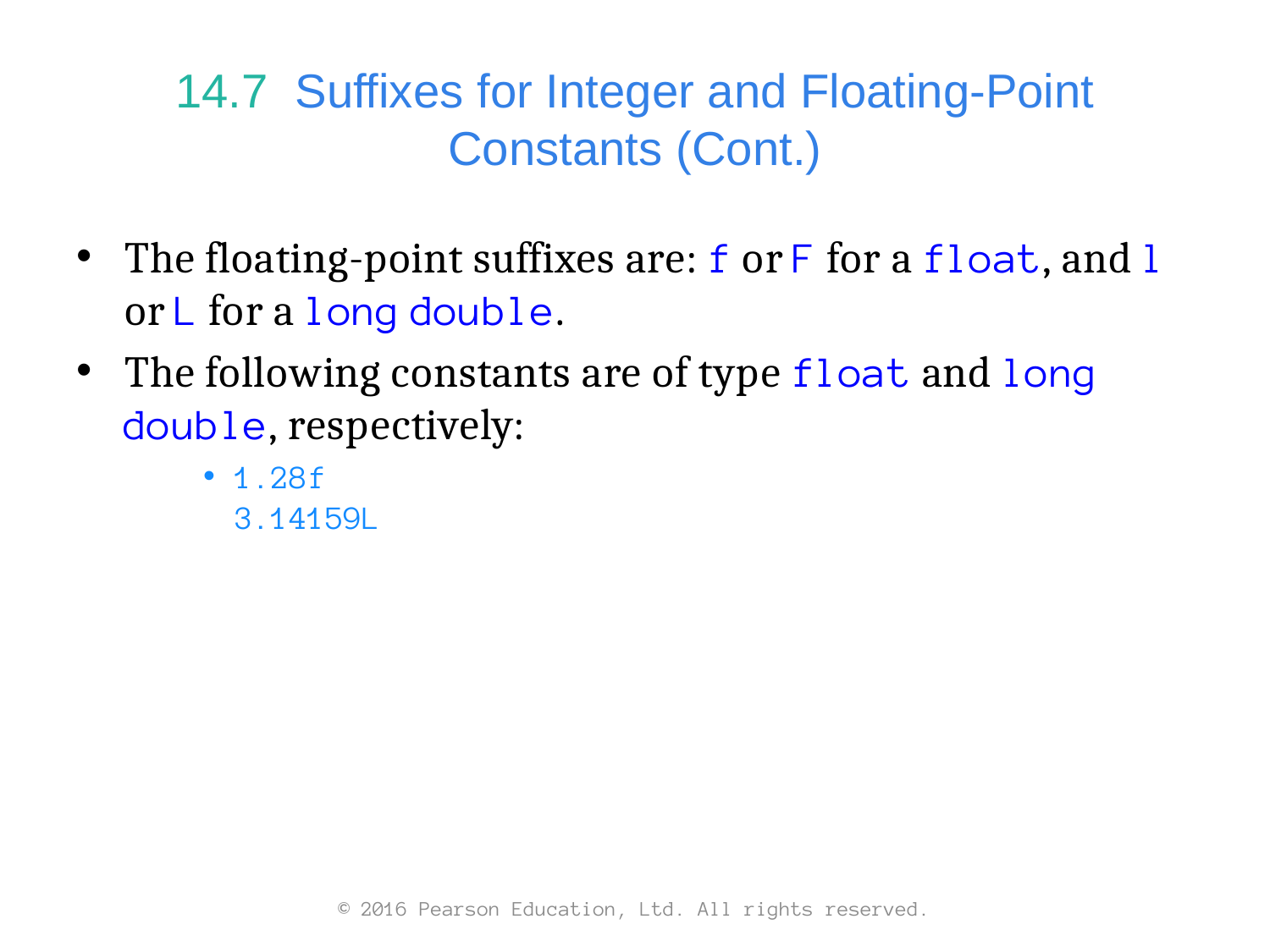

# 14.7  Suffixes for Integer and Floating-Point Constants (Cont.)
The floating-point suffixes are: f or F for a float, and l or L for a long double.
The following constants are of type float and long double, respectively:
1.28f
3.14159L
© 2016 Pearson Education, Ltd. All rights reserved.